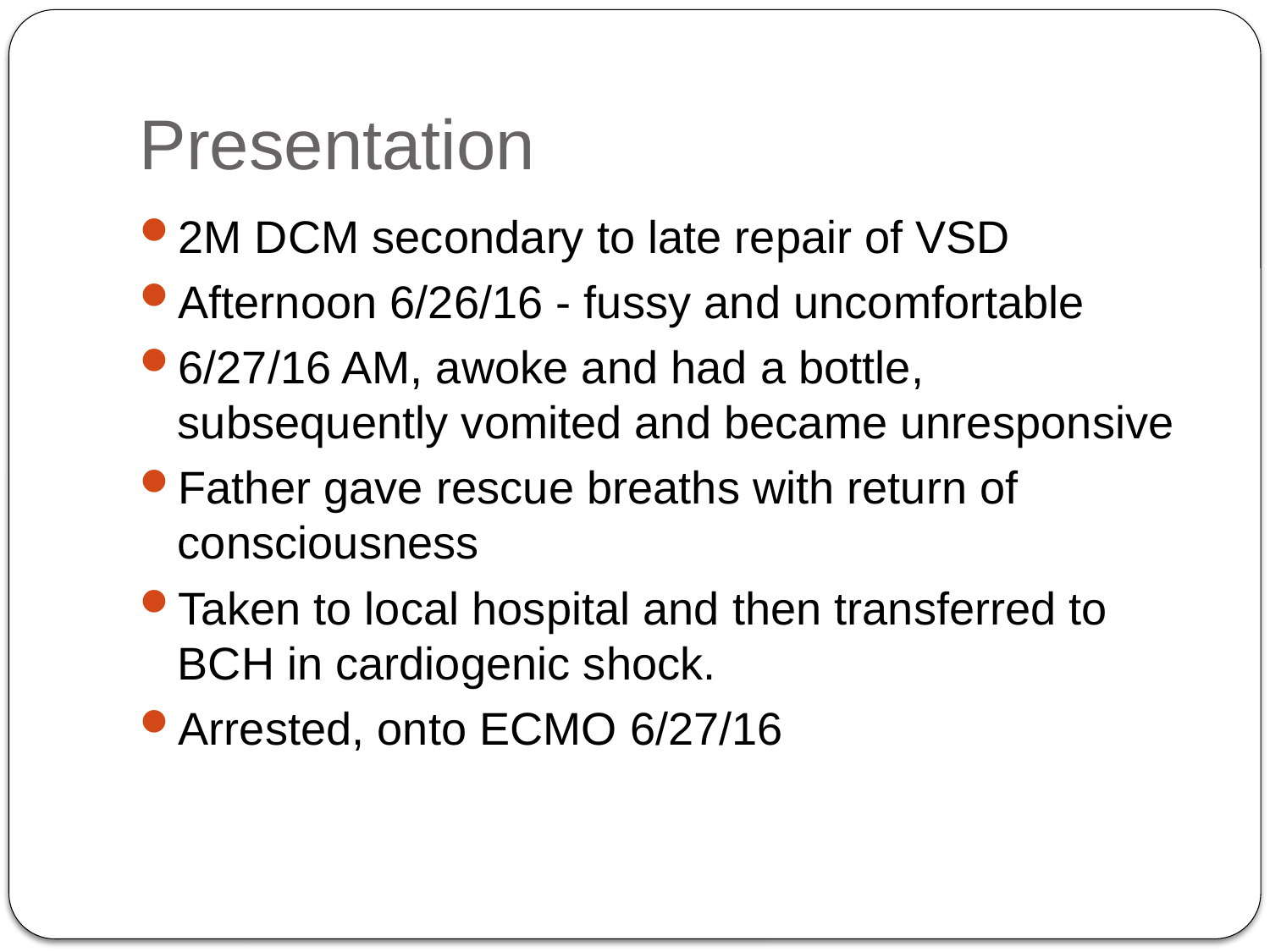

# Presentation
2M DCM secondary to late repair of VSD
Afternoon 6/26/16 - fussy and uncomfortable
6/27/16 AM, awoke and had a bottle, subsequently vomited and became unresponsive
Father gave rescue breaths with return of consciousness
Taken to local hospital and then transferred to BCH in cardiogenic shock.
Arrested, onto ECMO 6/27/16